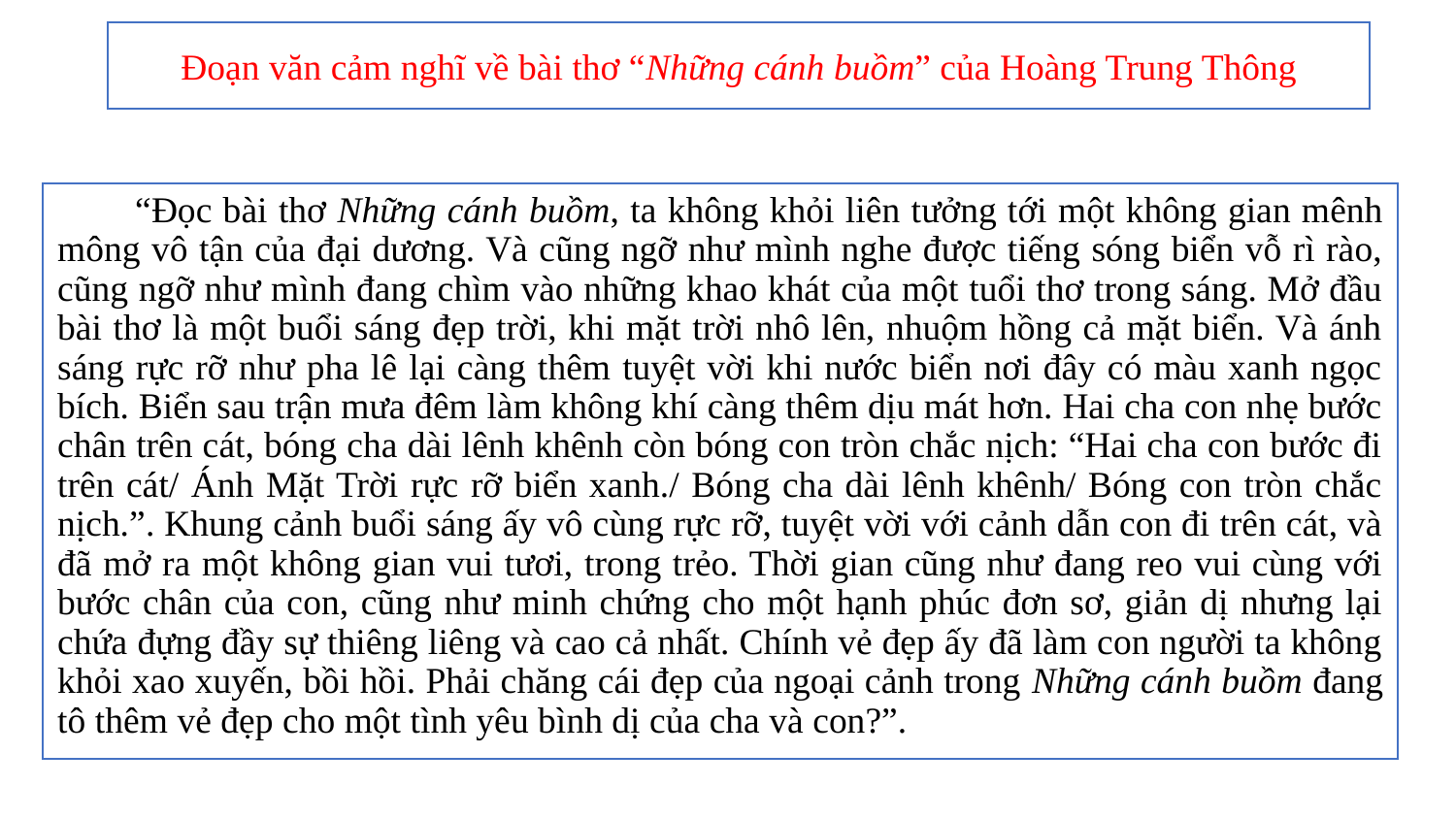

Đoạn văn cảm nghĩ về bài thơ “Những cánh buồm” của Hoàng Trung Thông
       “Đọc bài thơ Những cánh buồm, ta không khỏi liên tưởng tới một không gian mênh mông vô tận của đại dương. Và cũng ngỡ như mình nghe được tiếng sóng biển vỗ rì rào, cũng ngỡ như mình đang chìm vào những khao khát của một tuổi thơ trong sáng. Mở đầu bài thơ là một buổi sáng đẹp trời, khi mặt trời nhô lên, nhuộm hồng cả mặt biển. Và ánh sáng rực rỡ như pha lê lại càng thêm tuyệt vời khi nước biển nơi đây có màu xanh ngọc bích. Biển sau trận mưa đêm làm không khí càng thêm dịu mát hơn. Hai cha con nhẹ bước chân trên cát, bóng cha dài lênh khênh còn bóng con tròn chắc nịch: “Hai cha con bước đi trên cát/ Ánh Mặt Trời rực rỡ biển xanh./ Bóng cha dài lênh khênh/ Bóng con tròn chắc nịch.”. Khung cảnh buổi sáng ấy vô cùng rực rỡ, tuyệt vời với cảnh dẫn con đi trên cát, và đã mở ra một không gian vui tươi, trong trẻo. Thời gian cũng như đang reo vui cùng với bước chân của con, cũng như minh chứng cho một hạnh phúc đơn sơ, giản dị nhưng lại chứa đựng đầy sự thiêng liêng và cao cả nhất. Chính vẻ đẹp ấy đã làm con người ta không khỏi xao xuyến, bồi hồi. Phải chăng cái đẹp của ngoại cảnh trong Những cánh buồm đang tô thêm vẻ đẹp cho một tình yêu bình dị của cha và con?”.